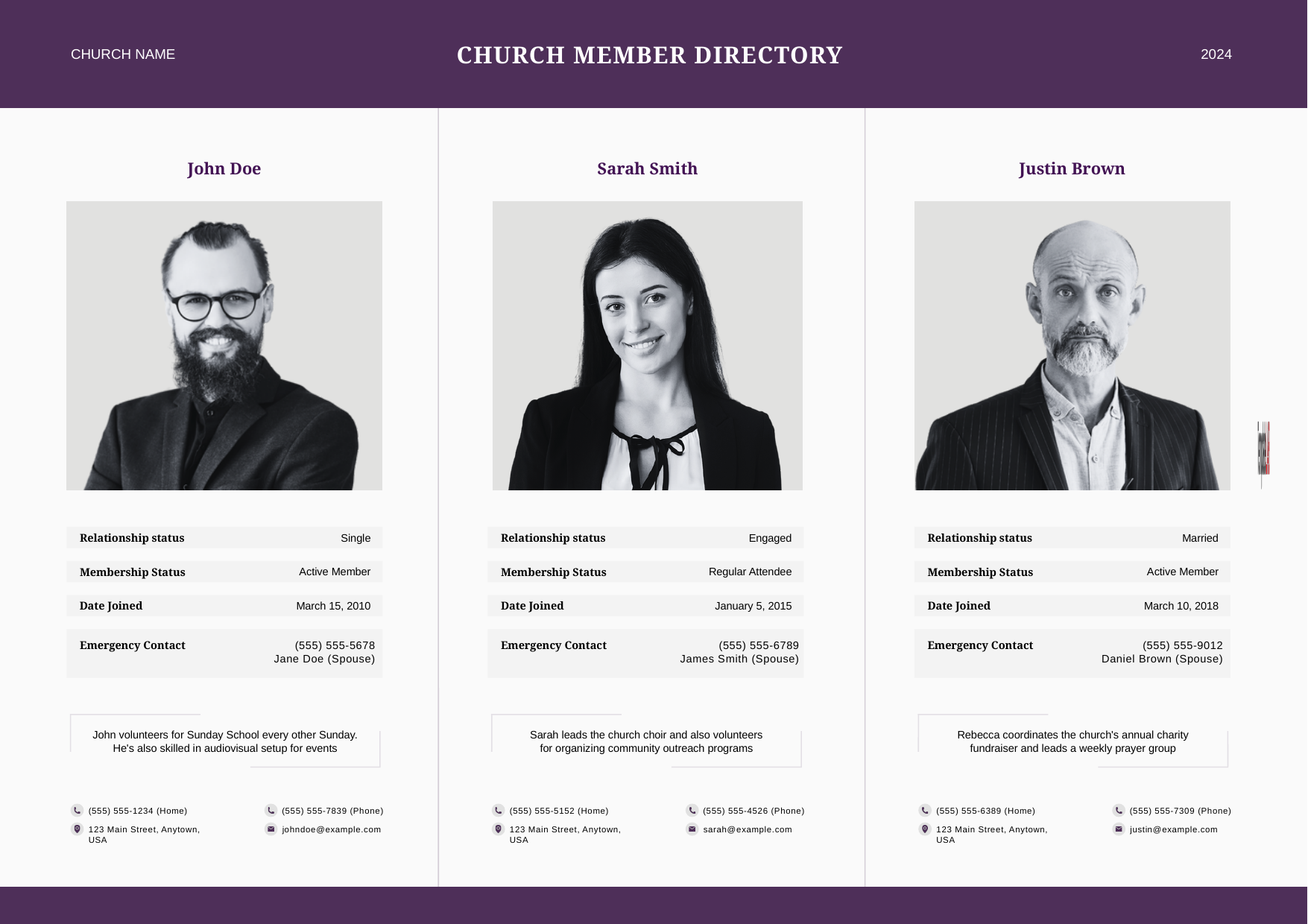

CHURCH MEMBER DIRECTORY
CHURCH NAME
2024

John Doe

Relationship status
Single

Active Member
Membership Status

March 15, 2010
Date Joined

Emergency Contact
(555) 555-5678
Jane Doe (Spouse)

John volunteers for Sunday School every other Sunday. He's also skilled in audiovisual setup for events

(555) 555-1234 (Home)
(555) 555-7839 (Phone)

123 Main Street, Anytown, USA
johndoe@example.com

Sarah Smith

Relationship status
Engaged

Regular Attendee
Membership Status

January 5, 2015
Date Joined

Emergency Contact
(555) 555-6789
James Smith (Spouse)

Sarah leads the church choir and also volunteers for organizing community outreach programs

(555) 555-5152 (Home)
(555) 555-4526 (Phone)

123 Main Street, Anytown, USA
sarah@example.com

Justin Brown

Relationship status
Married

Active Member
Membership Status

March 10, 2018
Date Joined

Emergency Contact
(555) 555-9012
Daniel Brown (Spouse)

Rebecca coordinates the church's annual charity fundraiser and leads a weekly prayer group

(555) 555-6389 (Home)
(555) 555-7309 (Phone)

123 Main Street, Anytown, USA
justin@example.com